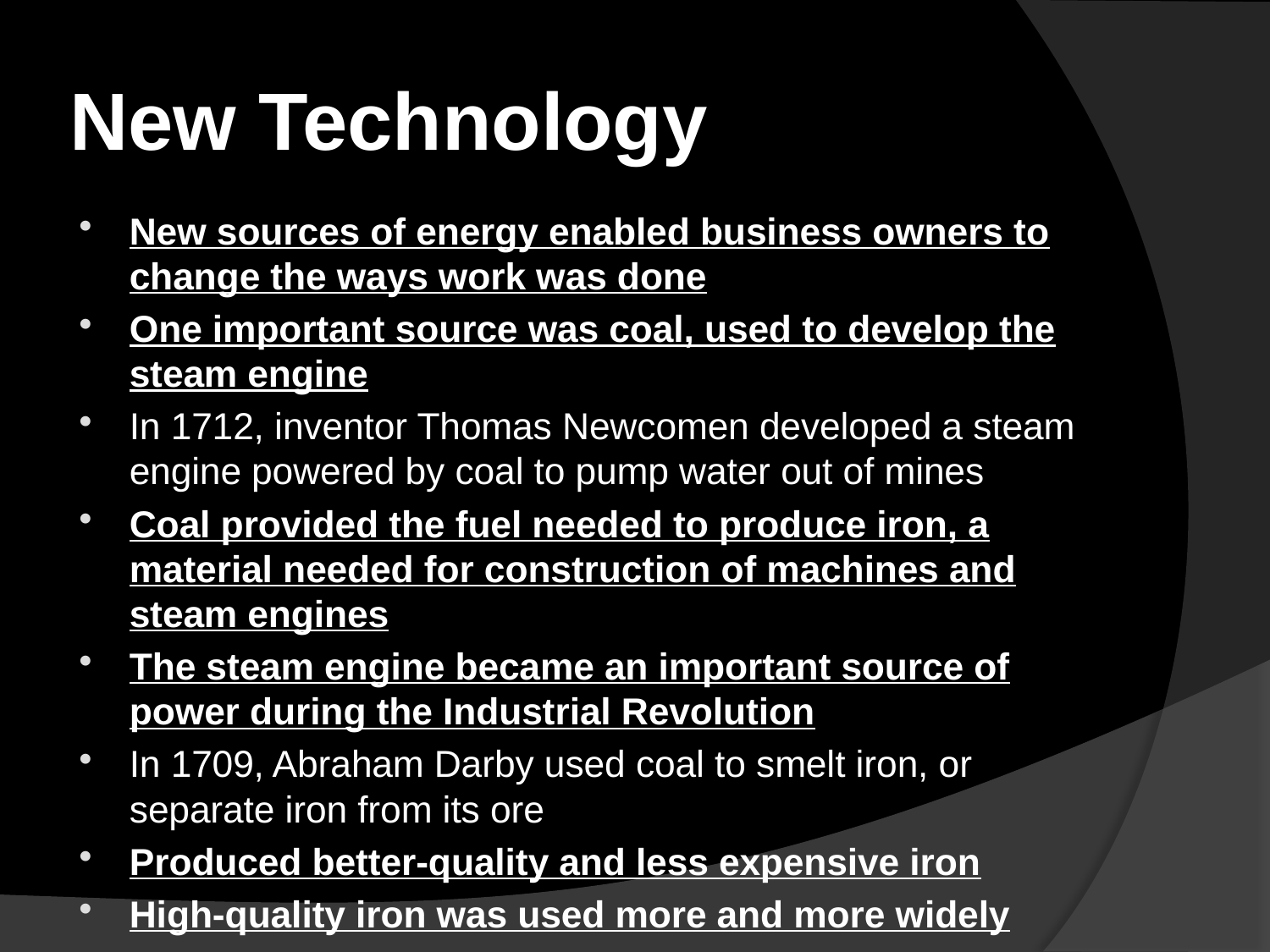

# New Technology
New sources of energy enabled business owners to change the ways work was done
One important source was coal, used to develop the steam engine
In 1712, inventor Thomas Newcomen developed a steam engine powered by coal to pump water out of mines
Coal provided the fuel needed to produce iron, a material needed for construction of machines and steam engines
The steam engine became an important source of power during the Industrial Revolution
In 1709, Abraham Darby used coal to smelt iron, or separate iron from its ore
Produced better-quality and less expensive iron
High-quality iron was used more and more widely